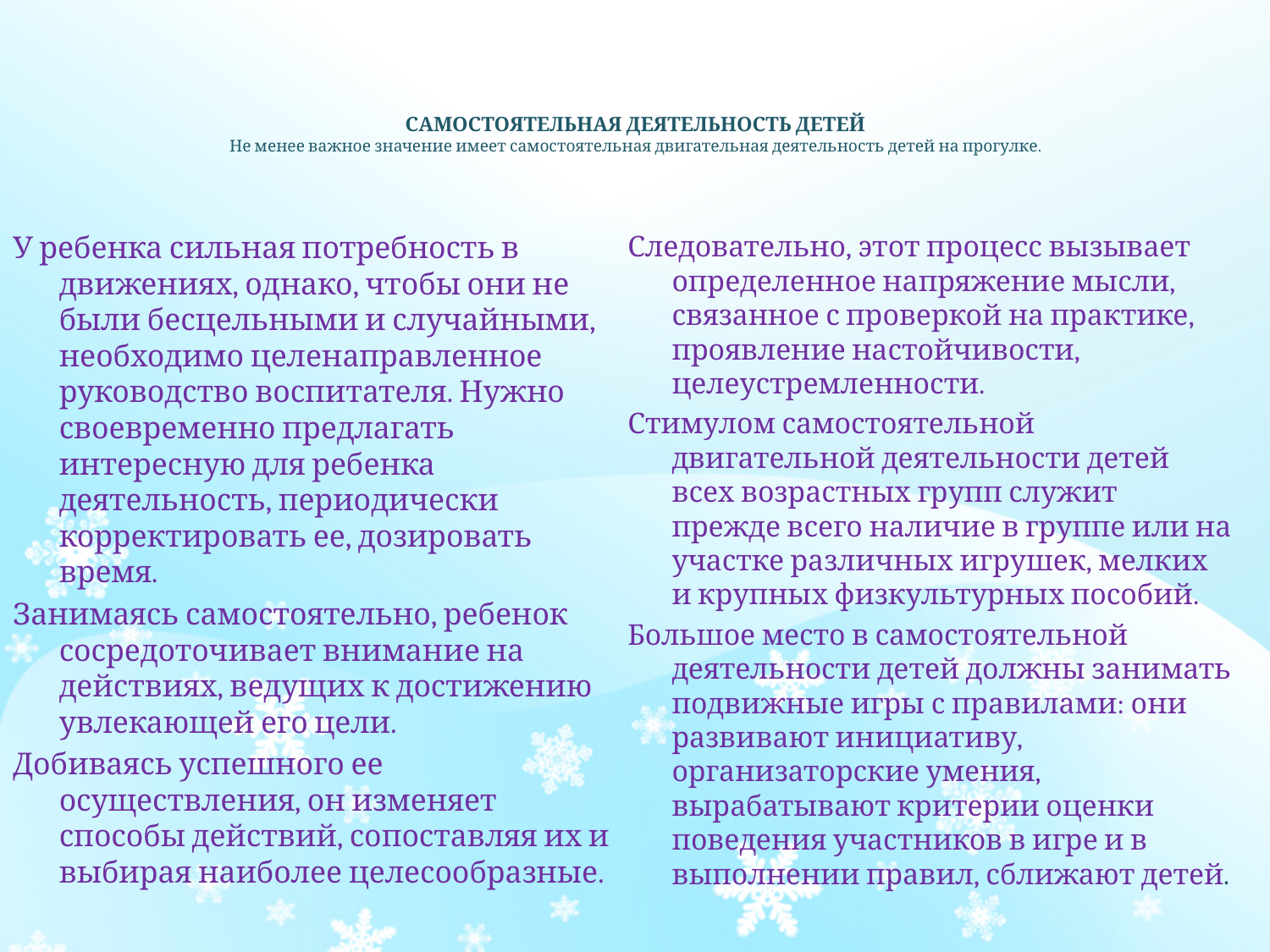

# САМОСТОЯТЕЛЬНАЯ ДЕЯТЕЛЬНОСТЬ ДЕТЕЙ Не менее важное значение имеет самостоятельная двигательная деятельность детей на прогулке.
У ребенка сильная потребность в движениях, однако, чтобы они не были бесцельными и случайными, необходимо целенаправленное руководство воспитателя. Нужно своевременно предлагать интересную для ребенка деятельность, периодически корректировать ее, дозировать время.
Занимаясь самостоятельно, ребенок сосредоточивает внимание на действиях, ведущих к достижению увлекающей его цели.
Добиваясь успешного ее осуществления, он изменяет способы действий, сопоставляя их и выбирая наиболее целесообразные.
Следовательно, этот процесс вызывает определенное напряжение мысли, связанное с проверкой на практике, проявление настойчивости, целеустремленности.
Стимулом самостоятельной двигательной деятельности детей всех возрастных групп служит прежде всего наличие в группе или на участке различных игрушек, мелких и крупных физкультурных пособий.
Большое место в самостоятельной деятельности детей должны занимать подвижные игры с правилами: они развивают инициативу, организаторские умения, вырабатывают критерии оценки поведения участников в игре и в выполнении правил, сближают детей.